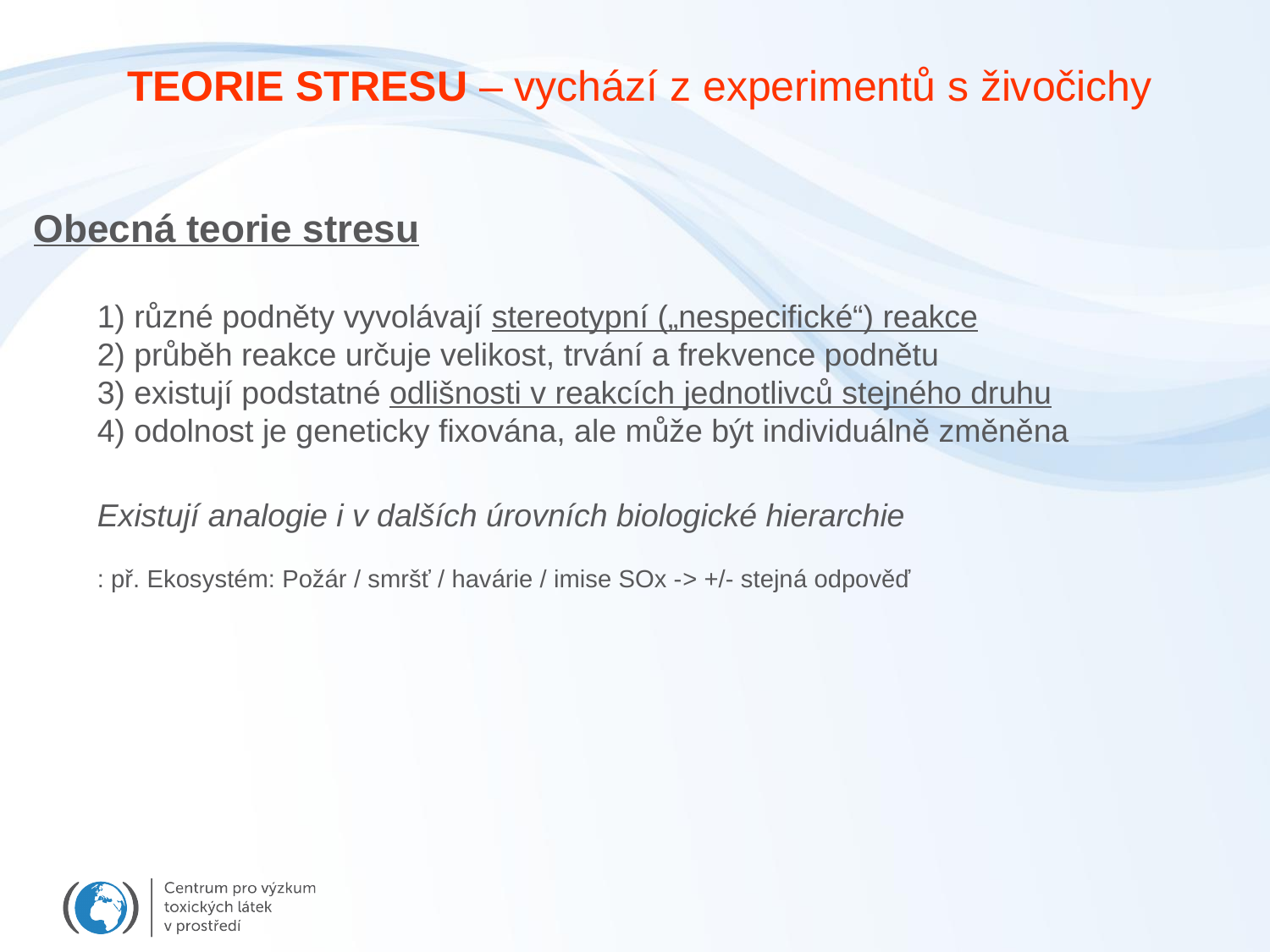

TEORIE STRESU – vychází z experimentů s živočichy
Obecná teorie stresu

1) různé podněty vyvolávají stereotypní („nespecifické“) reakce
2) průběh reakce určuje velikost, trvání a frekvence podnětu
3) existují podstatné odlišnosti v reakcích jednotlivců stejného druhu
4) odolnost je geneticky fixována, ale může být individuálně změněna

Existují analogie i v dalších úrovních biologické hierarchie

: př. Ekosystém: Požár / smršť / havárie / imise SOx -> +/- stejná odpověď